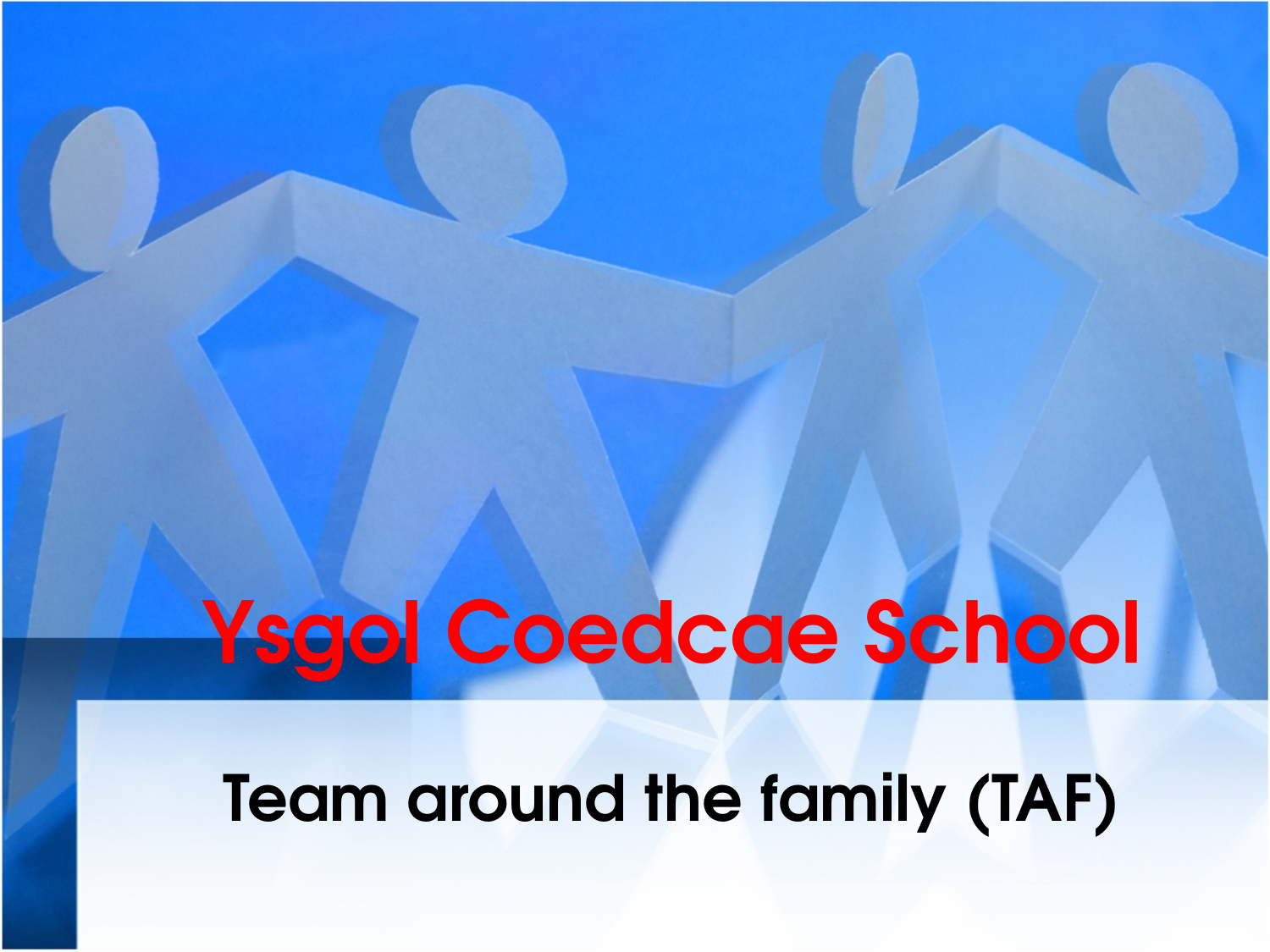

# Ysgol Coedcae School
Team around the family (TAF)